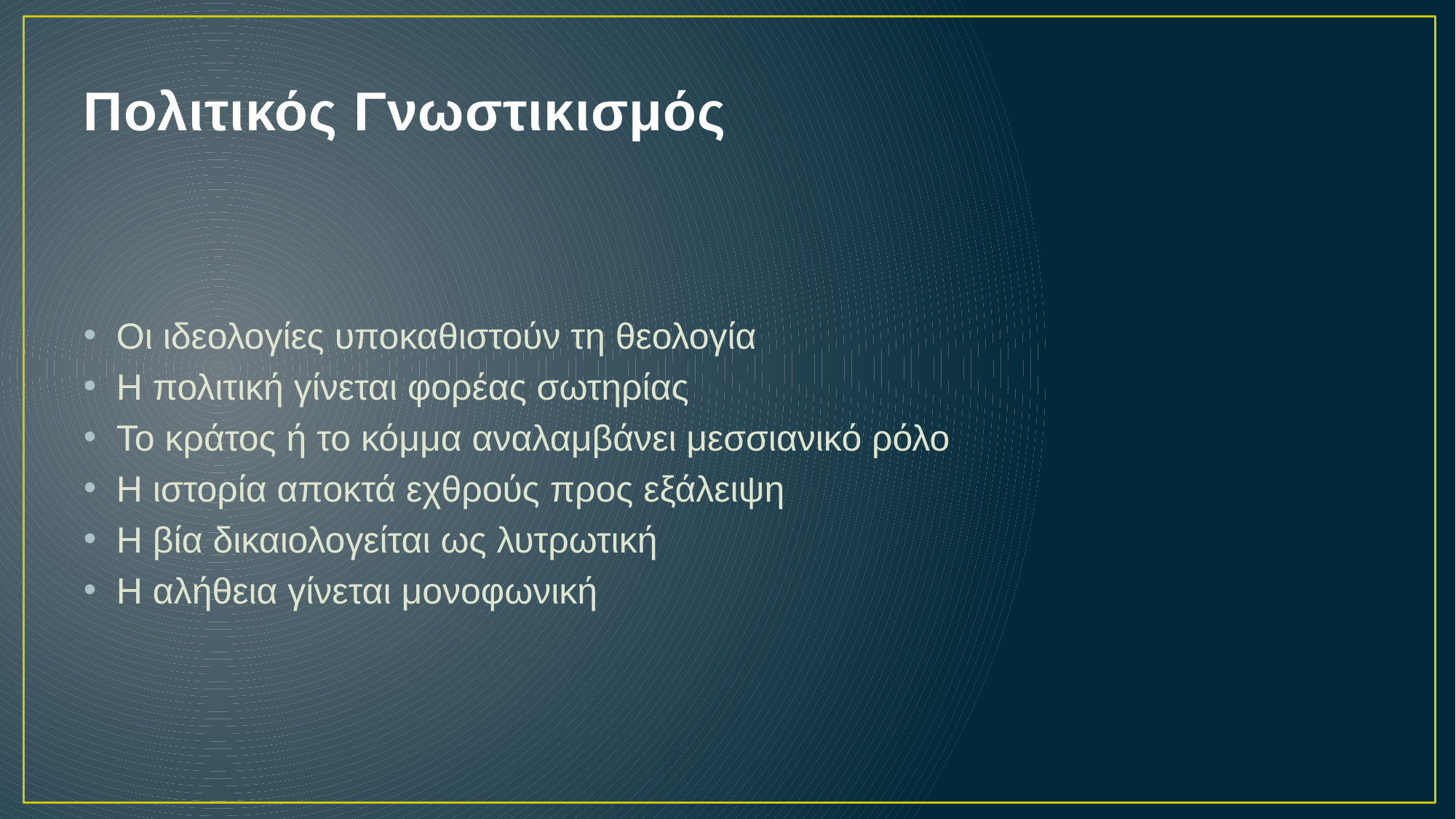

# Πολιτικός Γνωστικισμός
Οι ιδεολογίες υποκαθιστούν τη θεολογία
Η πολιτική γίνεται φορέας σωτηρίας
Το κράτος ή το κόμμα αναλαμβάνει μεσσιανικό ρόλο
Η ιστορία αποκτά εχθρούς προς εξάλειψη
Η βία δικαιολογείται ως λυτρωτική
Η αλήθεια γίνεται μονοφωνική